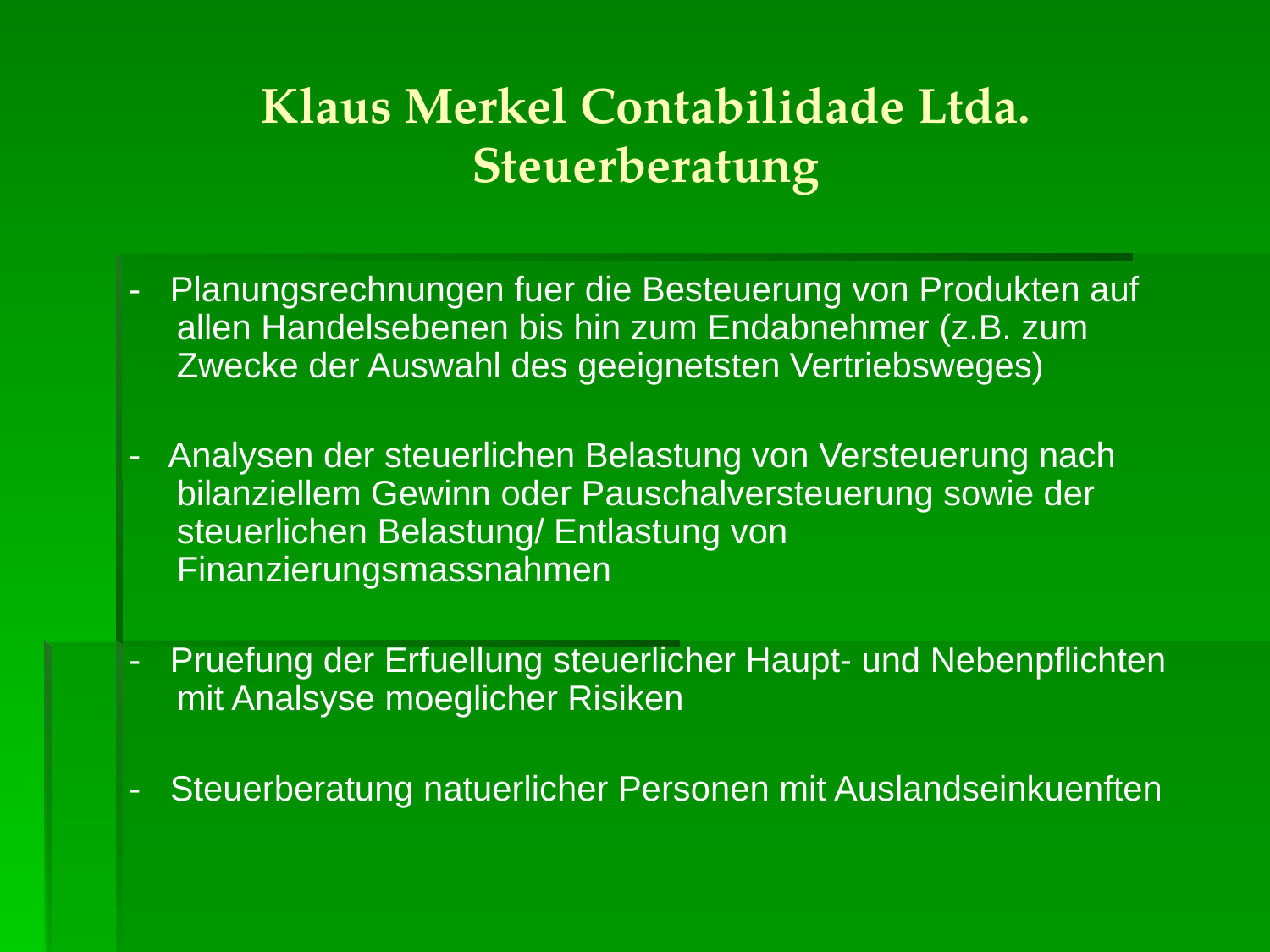

# Klaus Merkel Contabilidade Ltda. Steuerberatung
-   Planungsrechnungen fuer die Besteuerung von Produkten auf allen Handelsebenen bis hin zum Endabnehmer (z.B. zum Zwecke der Auswahl des geeignetsten Vertriebsweges)

-   Analysen der steuerlichen Belastung von Versteuerung nach bilanziellem Gewinn oder Pauschalversteuerung sowie der steuerlichen Belastung/ Entlastung von Finanzierungsmassnahmen

-   Pruefung der Erfuellung steuerlicher Haupt- und Nebenpflichten mit Analsyse moeglicher Risiken

-   Steuerberatung natuerlicher Personen mit Auslandseinkuenften